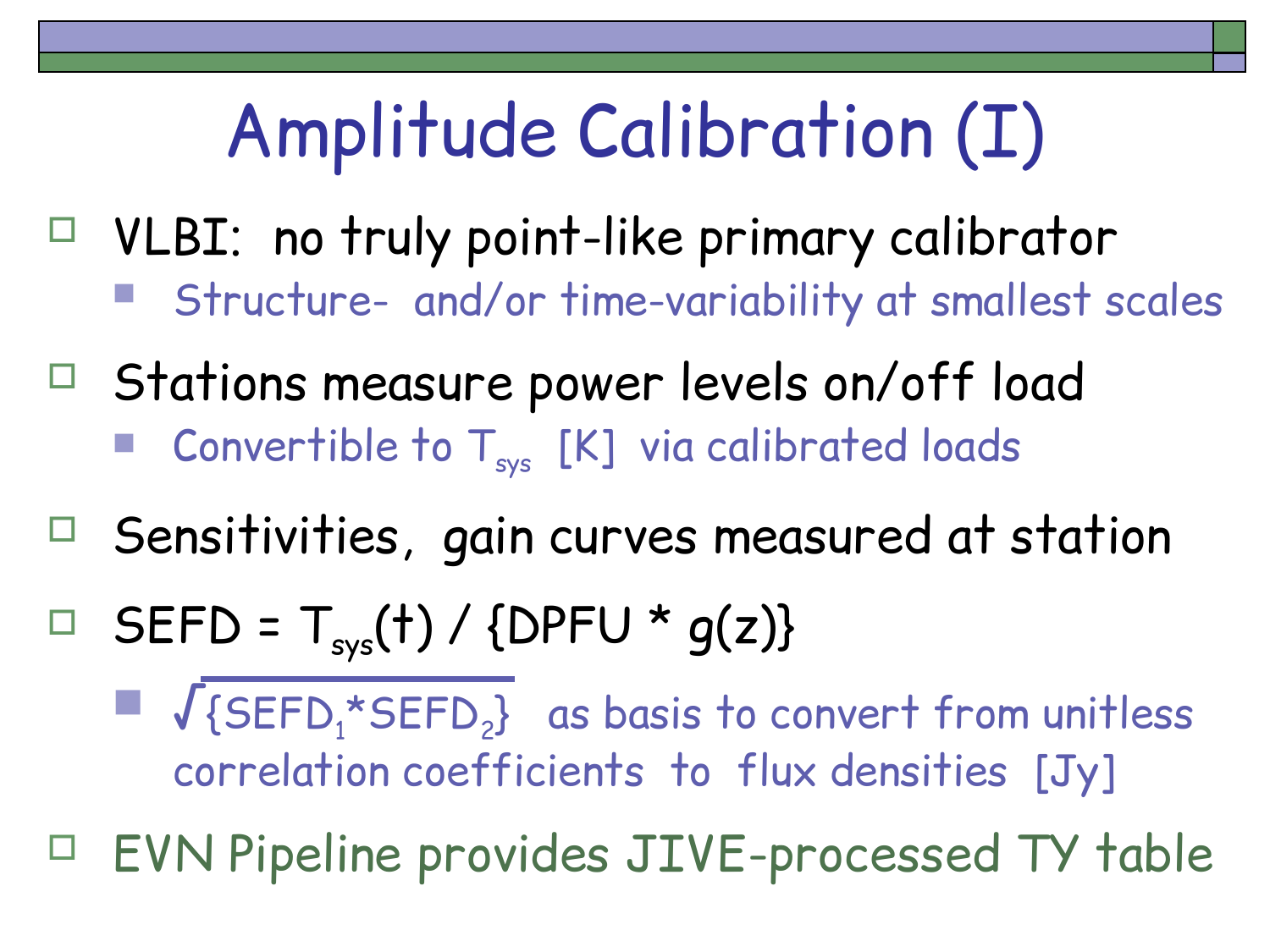

Amplitude Calibration (I)
VLBI:  no truly point-like primary calibrator
Structure-  and/or time-variability at smallest scales
Stations measure power levels on/off load
Convertible to Tsys  [K]  via calibrated loads
Sensitivities,  gain curves measured at station
SEFD = Tsys(t) / {DPFU * g(z)}
√{SEFD1*SEFD2}   as basis to convert from unitless correlation coefficients  to  flux densities  [Jy]
EVN Pipeline provides JIVE-processed TY table